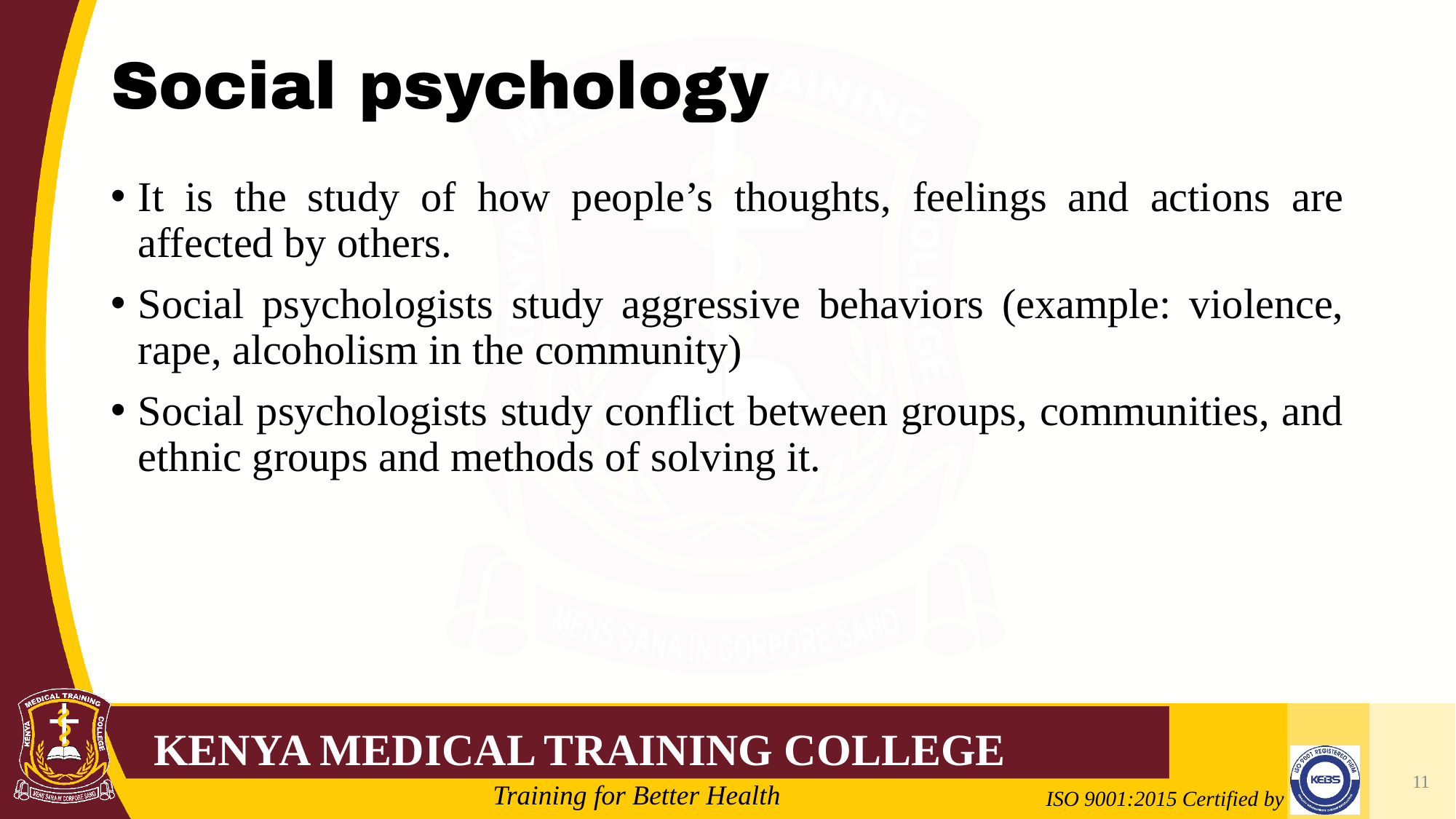

# Social psychology
It is the study of how people’s thoughts, feelings and actions are affected by others.
Social psychologists study aggressive behaviors (example: violence, rape, alcoholism in the community)
Social psychologists study conflict between groups, communities, and ethnic groups and methods of solving it.
11